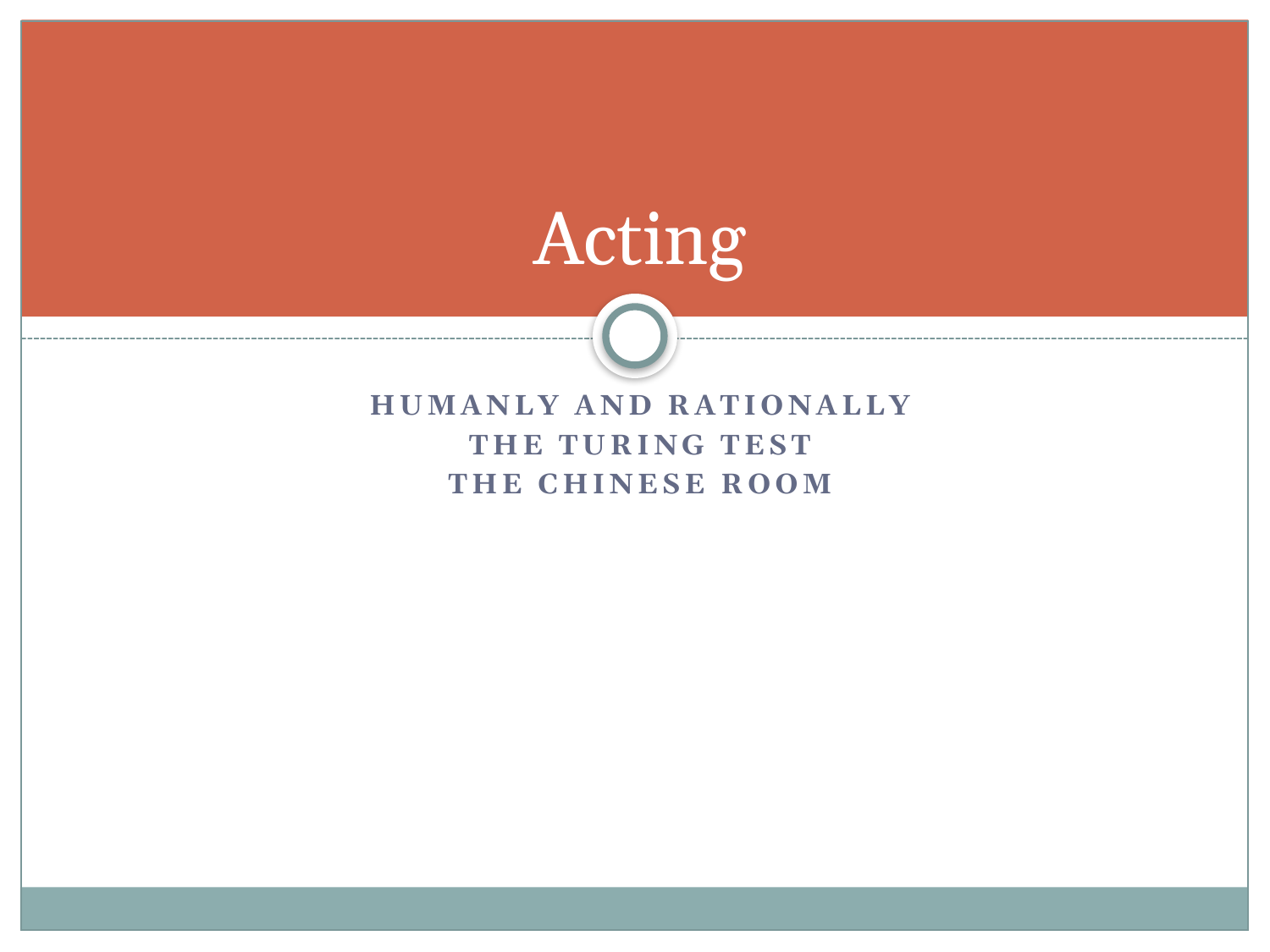

# Acting
Humanly and rationally
The TurinG Test
The Chinese Room